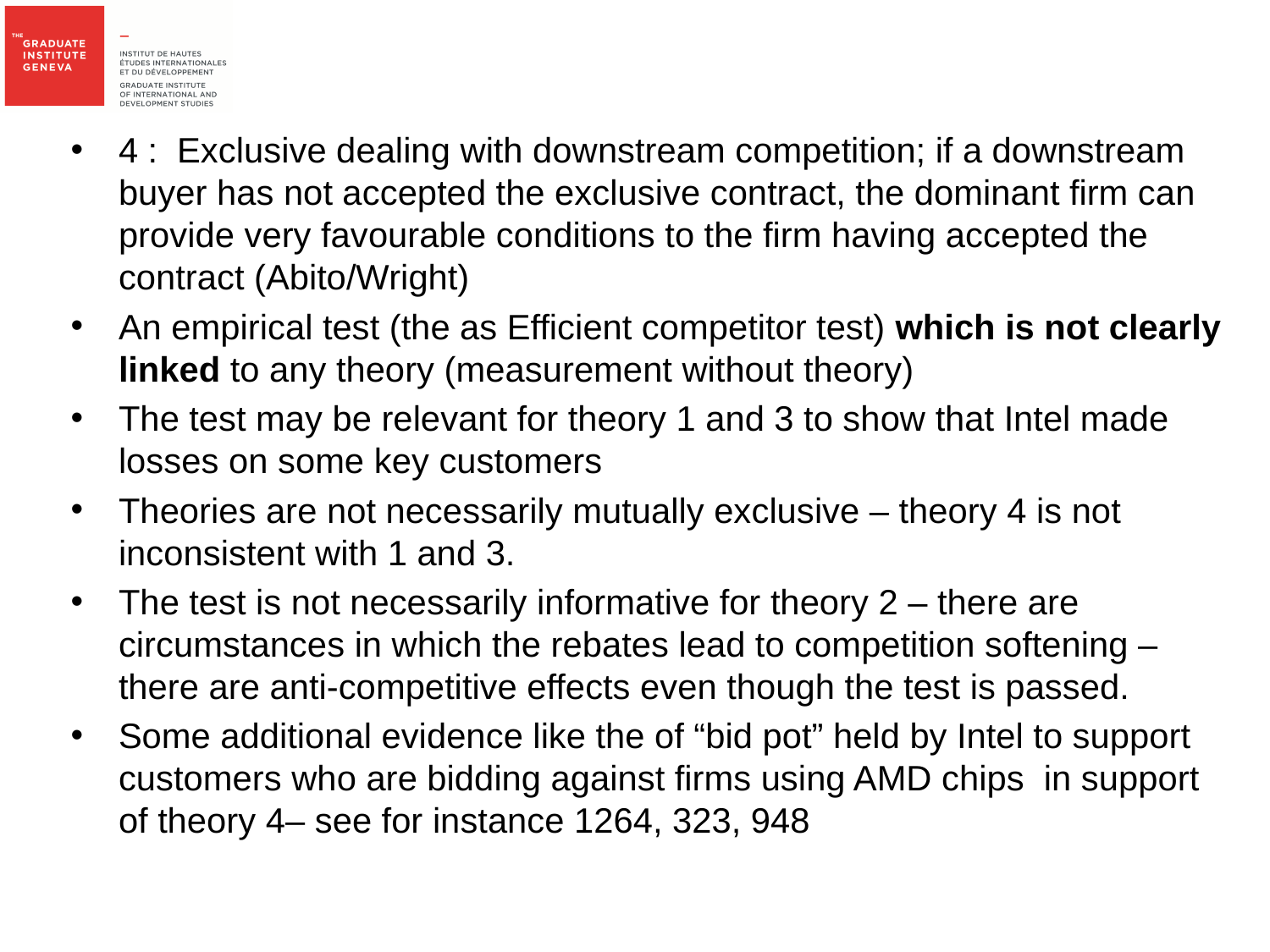

#
4 :  Exclusive dealing with downstream competition; if a downstream buyer has not accepted the exclusive contract, the dominant firm can provide very favourable conditions to the firm having accepted the contract (Abito/Wright)
An empirical test (the as Efficient competitor test) which is not clearly linked to any theory (measurement without theory)
The test may be relevant for theory 1 and 3 to show that Intel made losses on some key customers
Theories are not necessarily mutually exclusive – theory 4 is not inconsistent with 1 and 3.
The test is not necessarily informative for theory 2 – there are circumstances in which the rebates lead to competition softening – there are anti-competitive effects even though the test is passed.
Some additional evidence like the of “bid pot” held by Intel to support customers who are bidding against firms using AMD chips  in support of theory 4– see for instance 1264, 323, 948